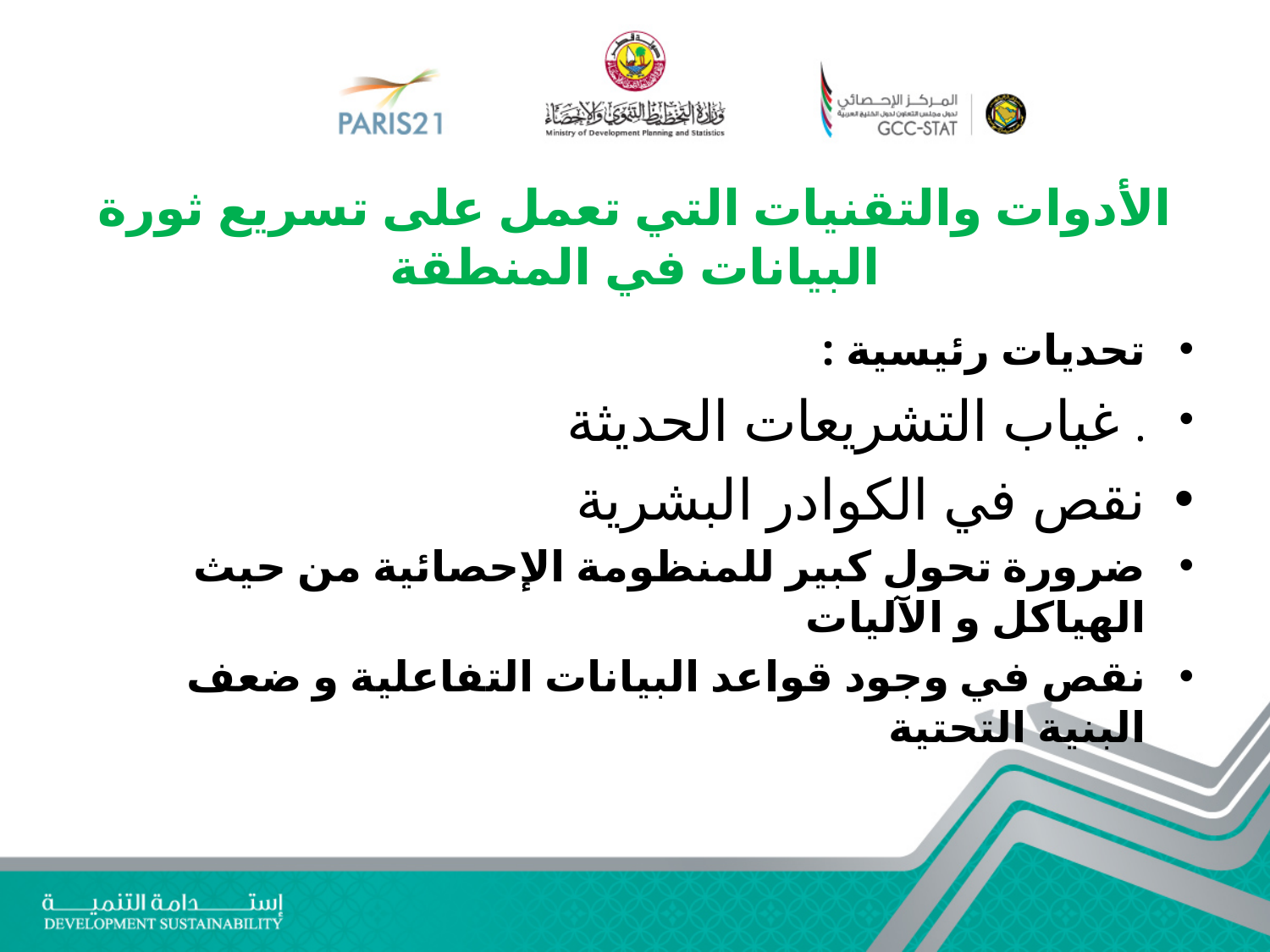

# الأدوات والتقنيات التي تعمل على تسريع ثورة البيانات في المنطقة
تحديات رئيسية :
. غياب التشريعات الحديثة
نقص في الكوادر البشرية
ضرورة تحول كبير للمنظومة الإحصائية من حيث الهياكل و الآليات
نقص في وجود قواعد البيانات التفاعلية و ضعف البنية التحتية